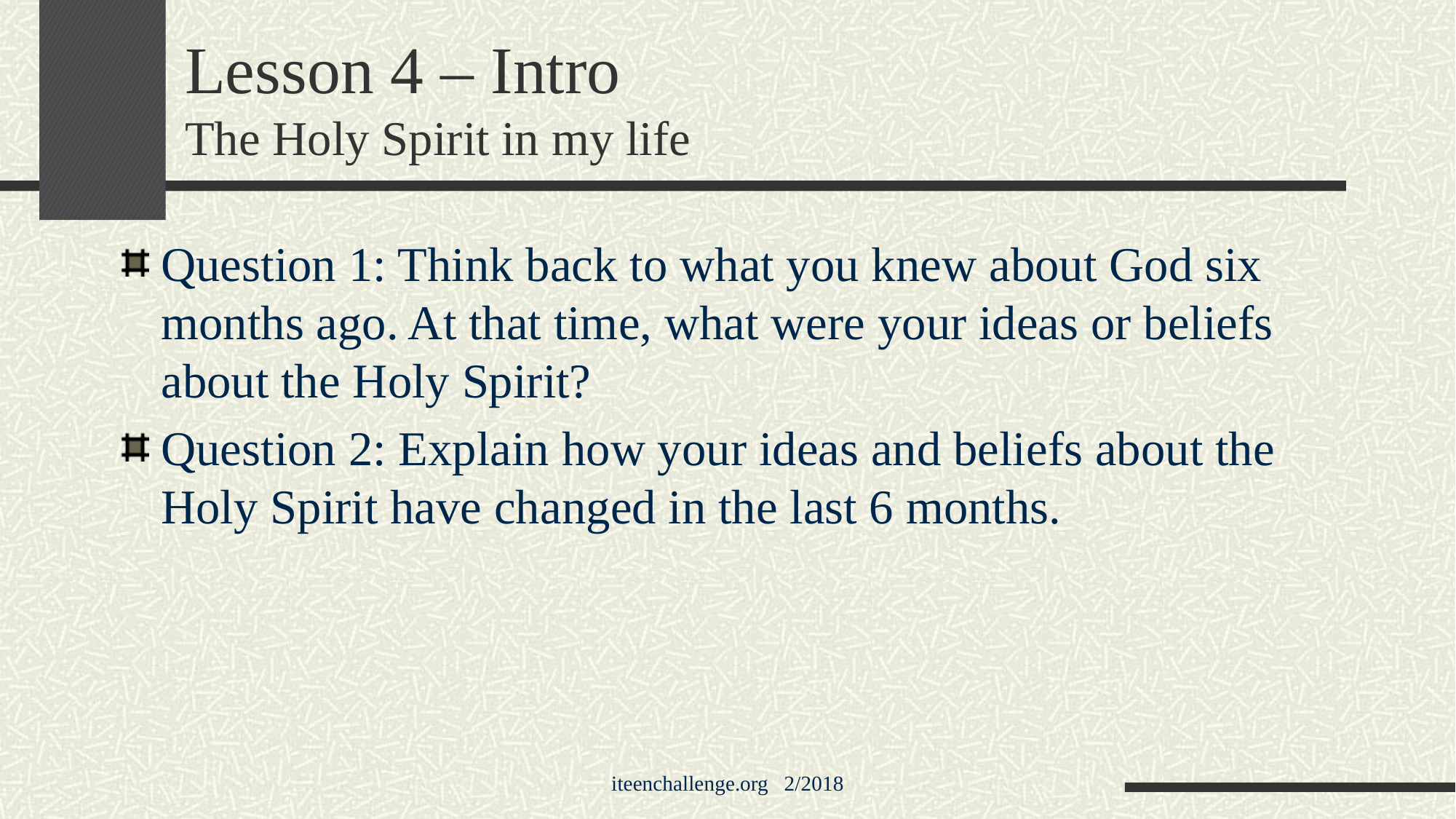

# Lesson 4 – Intro The Holy Spirit in my life
Question 1: Think back to what you knew about God six months ago. At that time, what were your ideas or beliefs about the Holy Spirit?
Question 2: Explain how your ideas and beliefs about the Holy Spirit have changed in the last 6 months.
iteenchallenge.org   2/2018